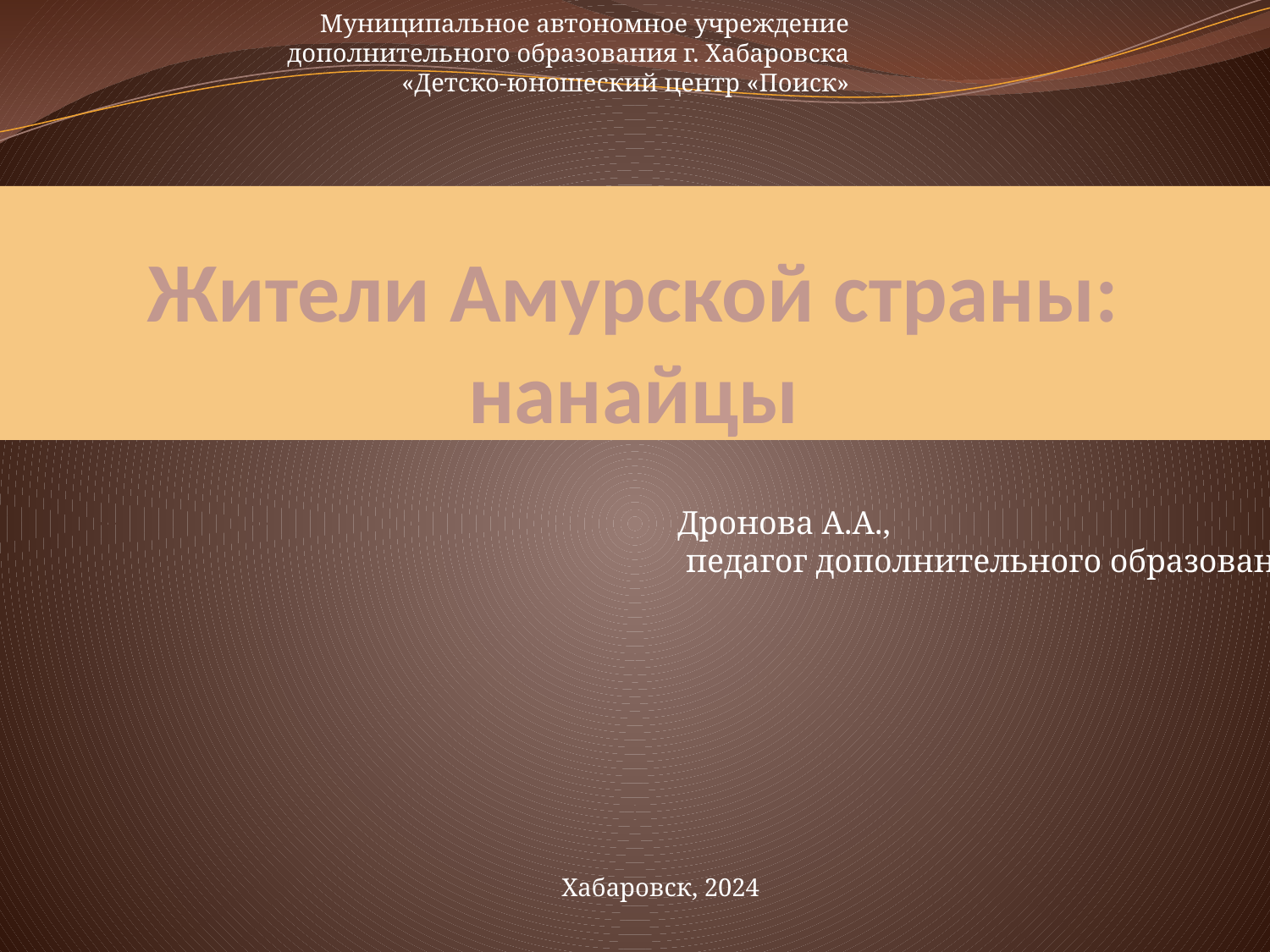

Муниципальное автономное учреждение
дополнительного образования г. Хабаровска
«Детско-юношеский центр «Поиск»
# Жители Амурской страны: нанайцы
Дронова А.А.,
 педагог дополнительного образования
Хабаровск, 2024